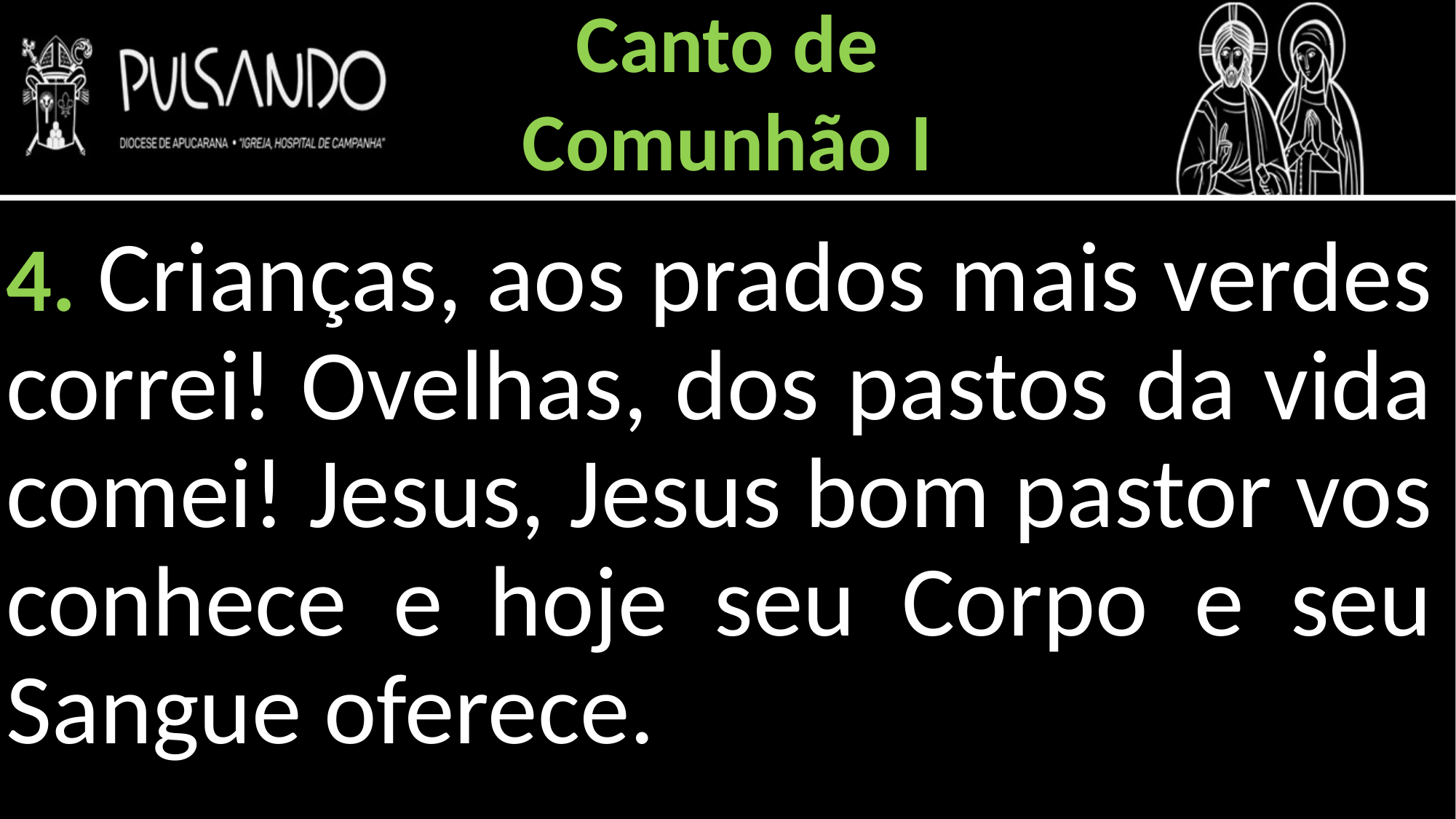

Canto de
Comunhão I
4. Crianças, aos prados mais verdes correi! Ovelhas, dos pastos da vida comei! Jesus, Jesus bom pastor vos conhece e hoje seu Corpo e seu Sangue oferece.